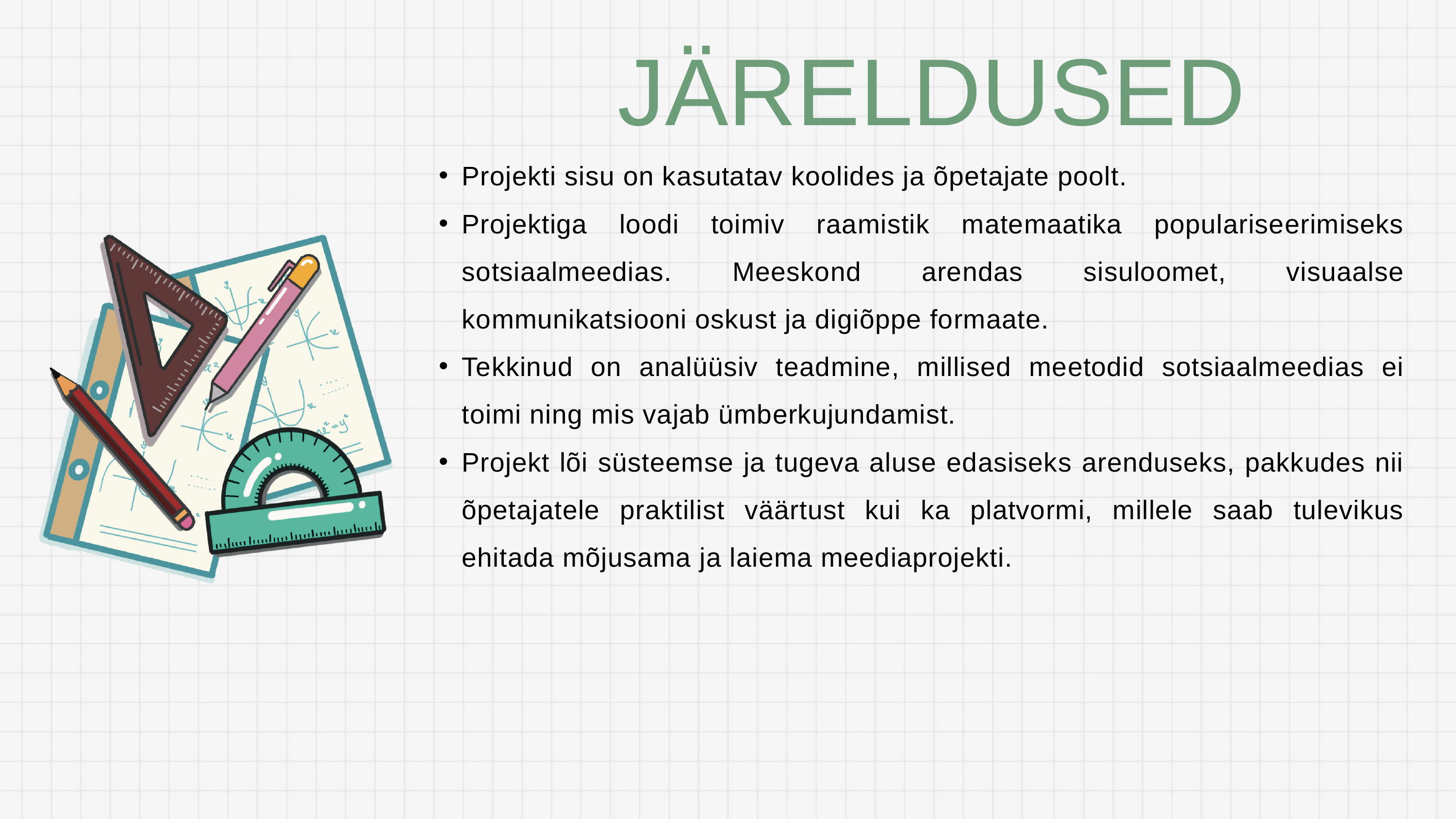

JÄRELDUSED
Projekti sisu on kasutatav koolides ja õpetajate poolt.
Projektiga loodi toimiv raamistik matemaatika populariseerimiseks sotsiaalmeedias. Meeskond arendas sisuloomet, visuaalse kommunikatsiooni oskust ja digiõppe formaate.
Tekkinud on analüüsiv teadmine, millised meetodid sotsiaalmeedias ei toimi ning mis vajab ümberkujundamist.
Projekt lõi süsteemse ja tugeva aluse edasiseks arenduseks, pakkudes nii õpetajatele praktilist väärtust kui ka platvormi, millele saab tulevikus ehitada mõjusama ja laiema meediaprojekti.